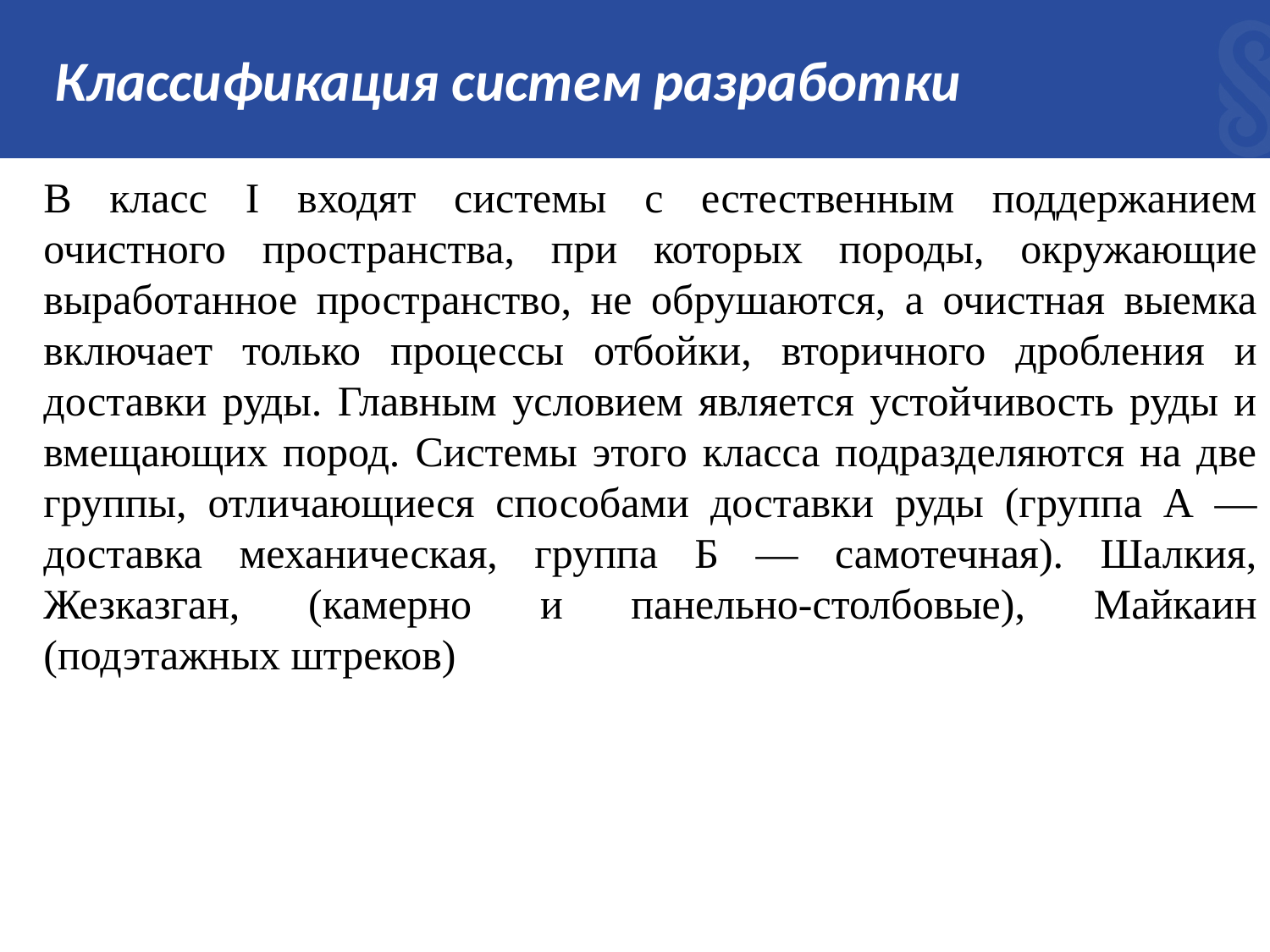

# Классификация систем разработки
В класс I входят системы с естественным поддержанием очистного пространства, при которых породы, окружающие выработанное пространство, не обрушаются, а очистная выемка включает только процессы отбойки, вторичного дробления и доставки руды. Главным условием является устойчивость руды и вмещающих пород. Системы этого класса подразделяются на две группы, отличающиеся способами доставки руды (группа А — доставка механическая, группа Б — самотечная). Шалкия, Жезказган, (камерно и панельно-столбовые), Майкаин (подэтажных штреков)